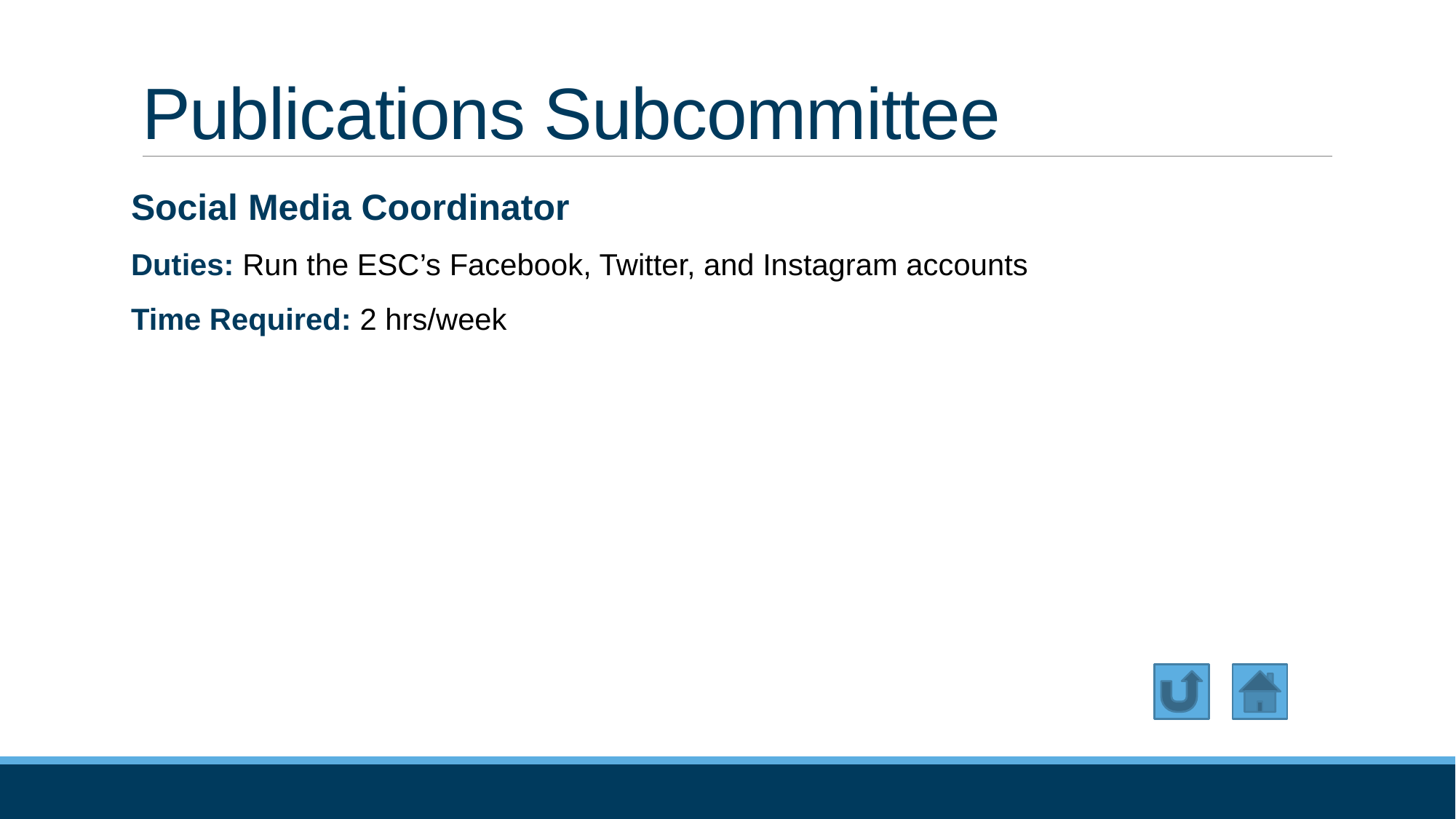

# Publications Subcommittee
Social Media Coordinator
Duties: Run the ESC’s Facebook, Twitter, and Instagram accounts
Time Required: 2 hrs/week